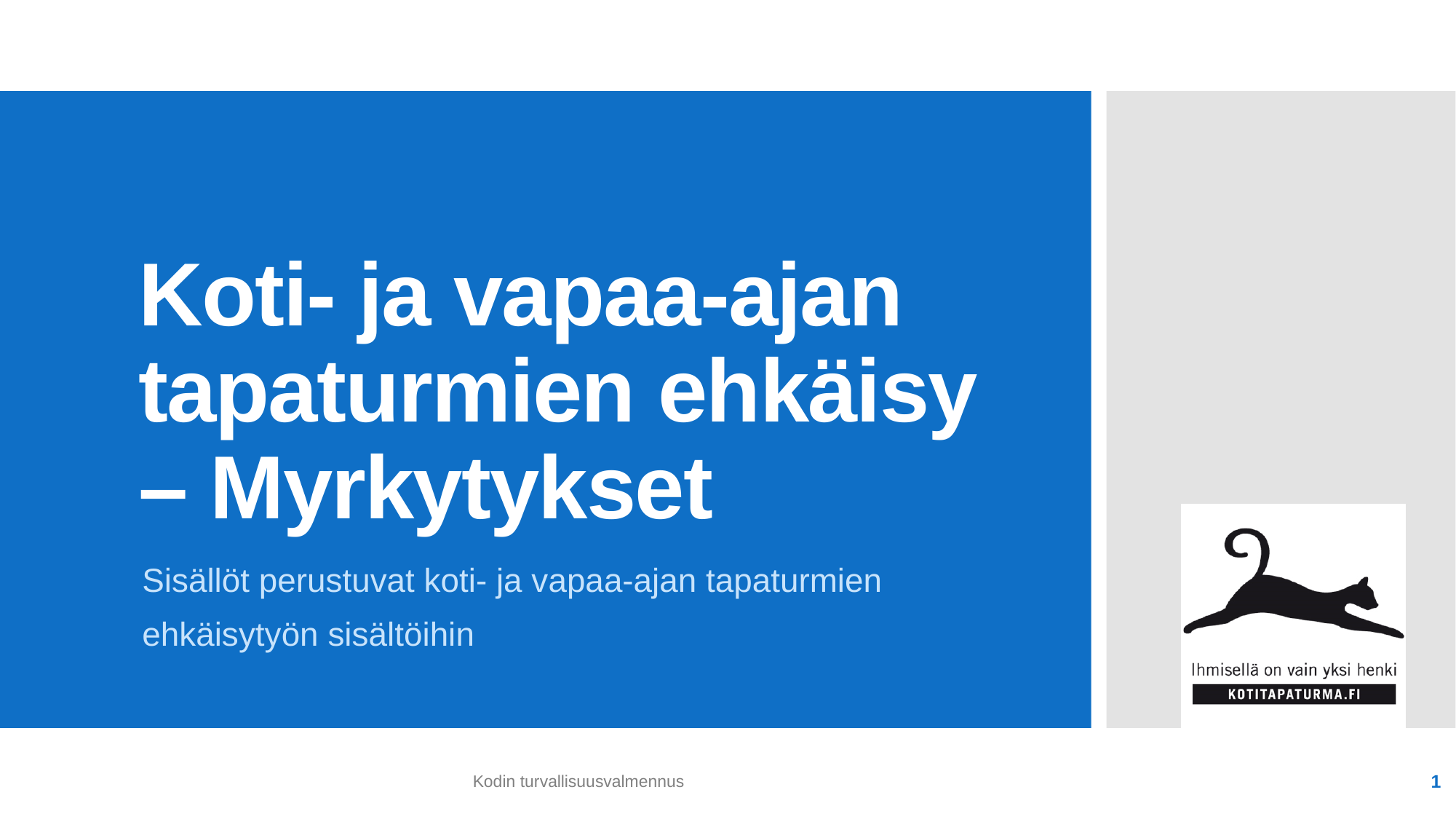

# Koti- ja vapaa-ajan tapaturmien ehkäisy – Myrkytykset
Sisällöt perustuvat koti- ja vapaa-ajan tapaturmien
ehkäisytyön sisältöihin
Kodin turvallisuusvalmennus
1